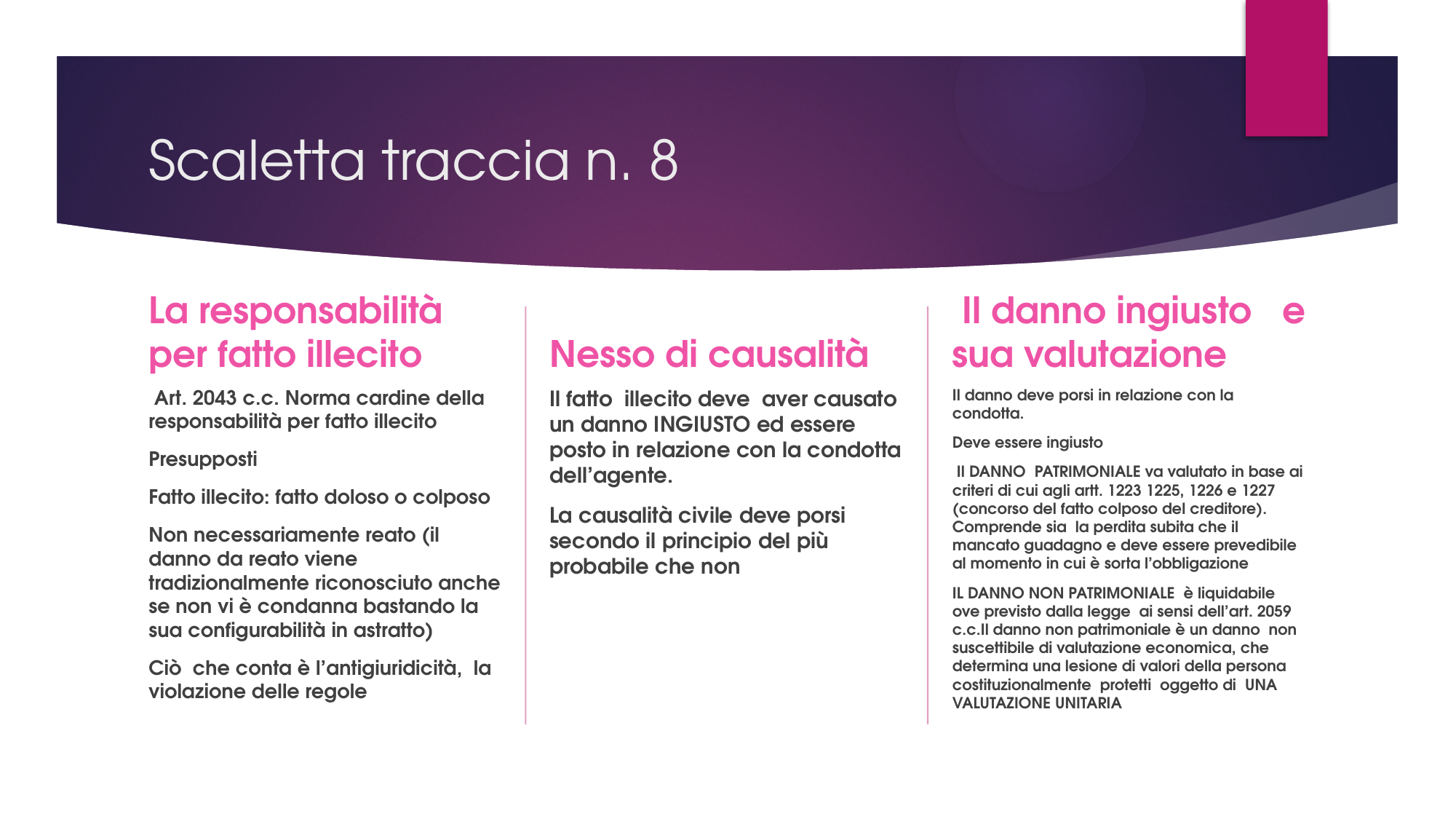

# Scaletta traccia n. 8
Nesso di causalità
 Il danno ingiusto   e sua valutazione
La responsabilità per fatto illecito
Il danno deve porsi in relazione con la condotta.
Deve essere ingiusto
 Il DANNO  PATRIMONIALE va valutato in base ai criteri di cui agli artt. 1223 1225, 1226 e 1227 (concorso del fatto colposo del creditore). Comprende sia  la perdita subita che il mancato guadagno e deve essere prevedibile al momento in cui è sorta l’obbligazione
IL DANNO NON PATRIMONIALE  è liquidabile ove previsto dalla legge  ai sensi dell’art. 2059 c.c.Il danno non patrimoniale è un danno  non suscettibile di valutazione economica, che  determina una lesione di valori della persona costituzionalmente  protetti  oggetto di  UNA VALUTAZIONE UNITARIA
Il fatto  illecito deve  aver causato un danno INGIUSTO ed essere posto in relazione con la condotta dell’agente.
La causalità civile deve porsi secondo il principio del più probabile che non
 Art. 2043 c.c. Norma cardine della responsabilità per fatto illecito
Presupposti
Fatto illecito: fatto doloso o colposo
Non necessariamente reato (il danno da reato viene tradizionalmente riconosciuto anche se non vi è condanna bastando la  sua configurabilità in astratto)
Ciò  che conta è l’antigiuridicità,  la violazione delle regole